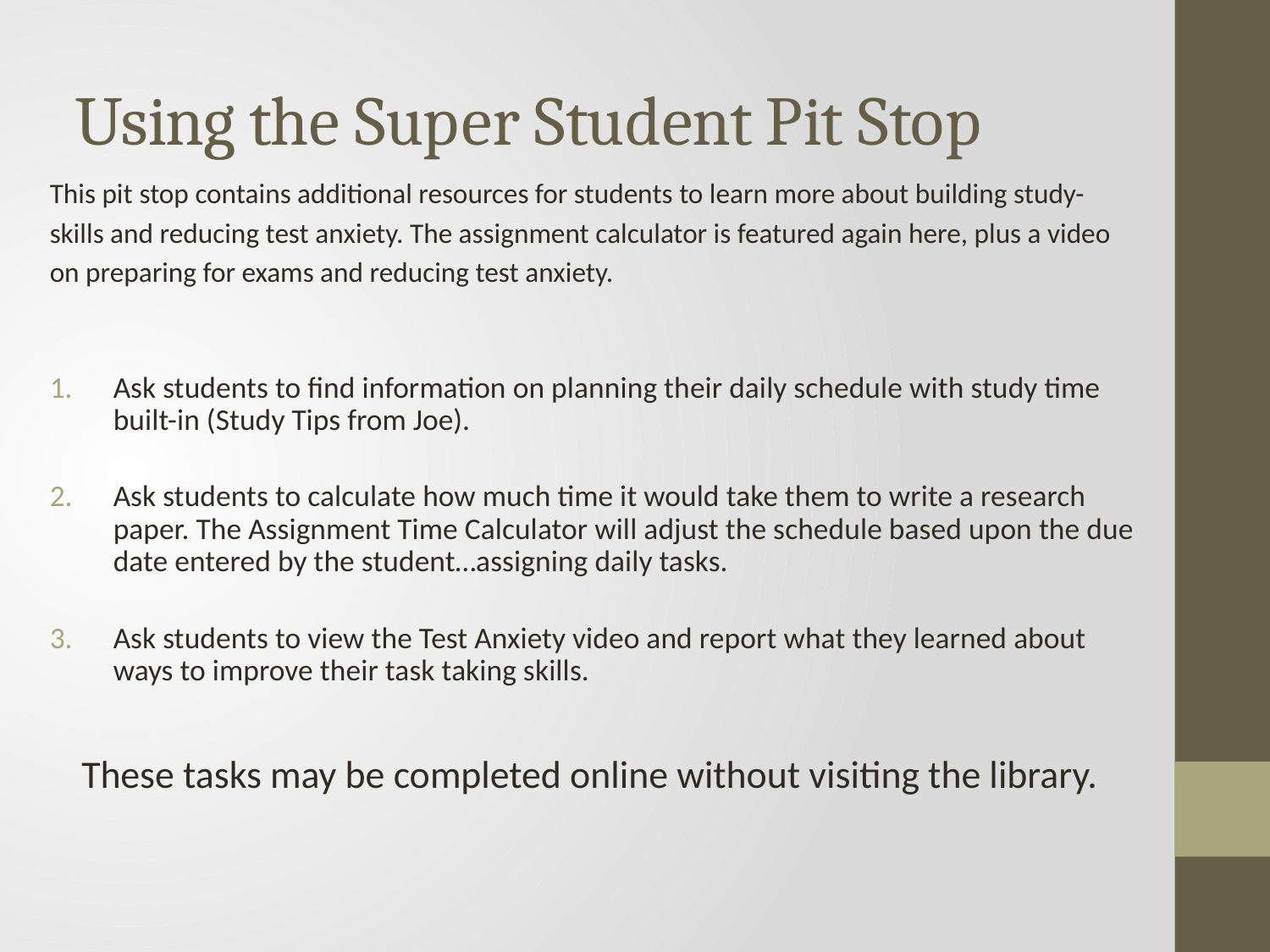

# Using the Super Student Pit Stop
This pit stop contains additional resources for students to learn more about building study-
skills and reducing test anxiety. The assignment calculator is featured again here, plus a video
on preparing for exams and reducing test anxiety.

Ask students to find information on planning their daily schedule with study time built-in (Study Tips from Joe).

Ask students to calculate how much time it would take them to write a research paper. The Assignment Time Calculator will adjust the schedule based upon the due date entered by the student…assigning daily tasks.

Ask students to view the Test Anxiety video and report what they learned about ways to improve their task taking skills.

	These tasks may be completed online without visiting the library.